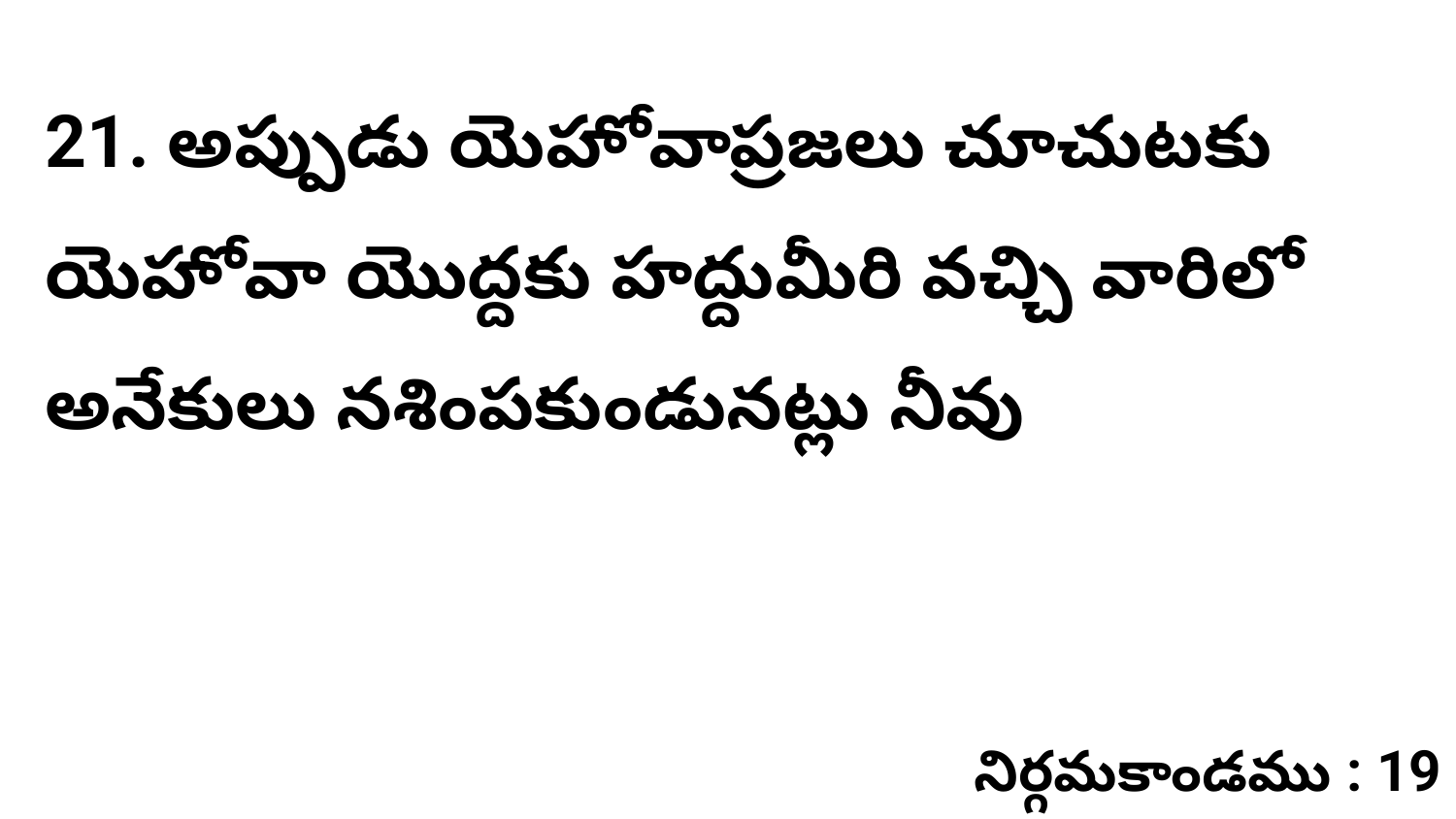

21. అప్పుడు యెహోవాప్రజలు చూచుటకు యెహోవా యొద్దకు హద్దుమీరి వచ్చి వారిలో అనేకులు నశింపకుండునట్లు నీవు
నిర్గమకాండము : 19